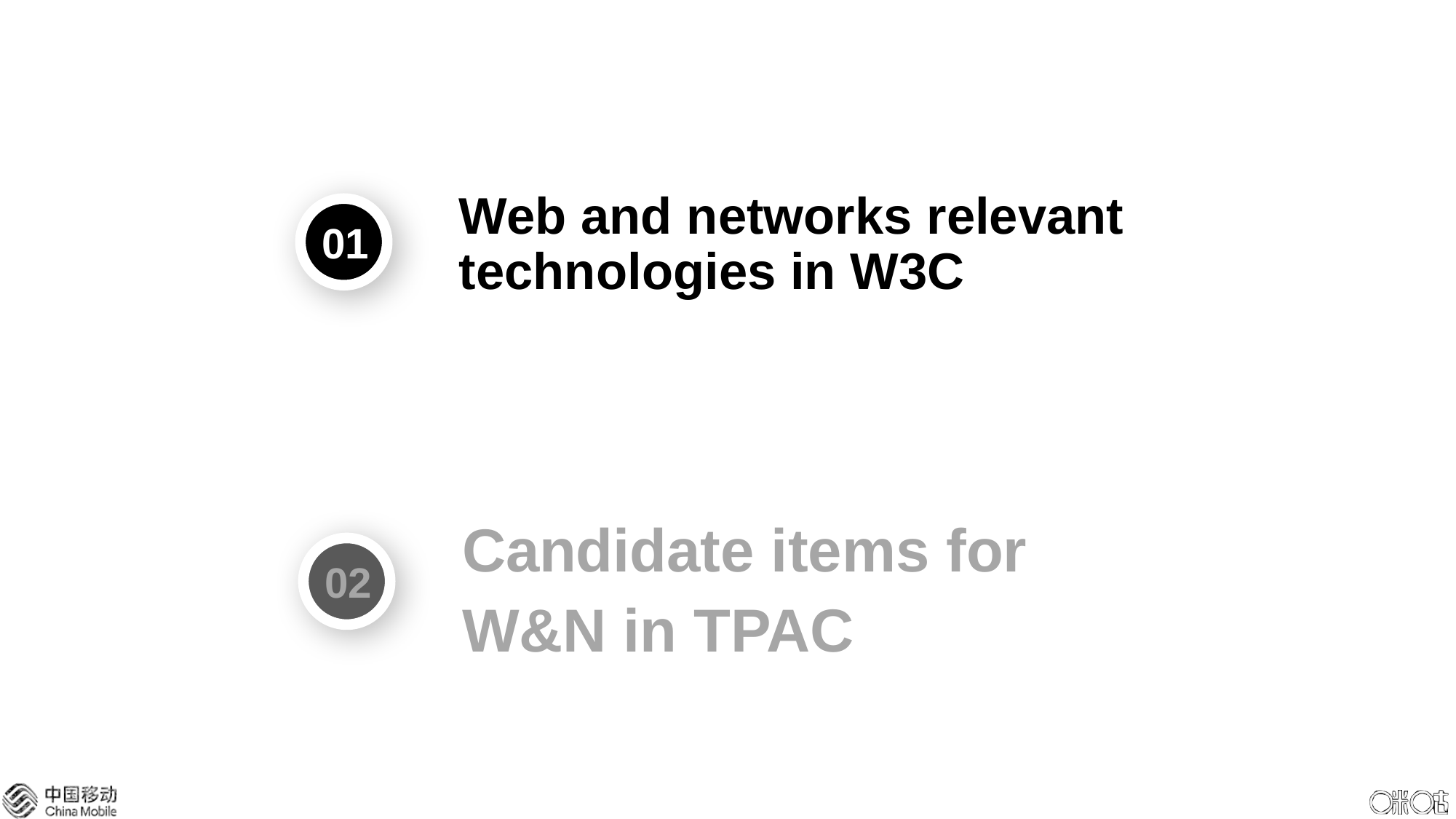

# Web and networks relevant technologies in W3C

01
Candidate items for W&N in TPAC

02